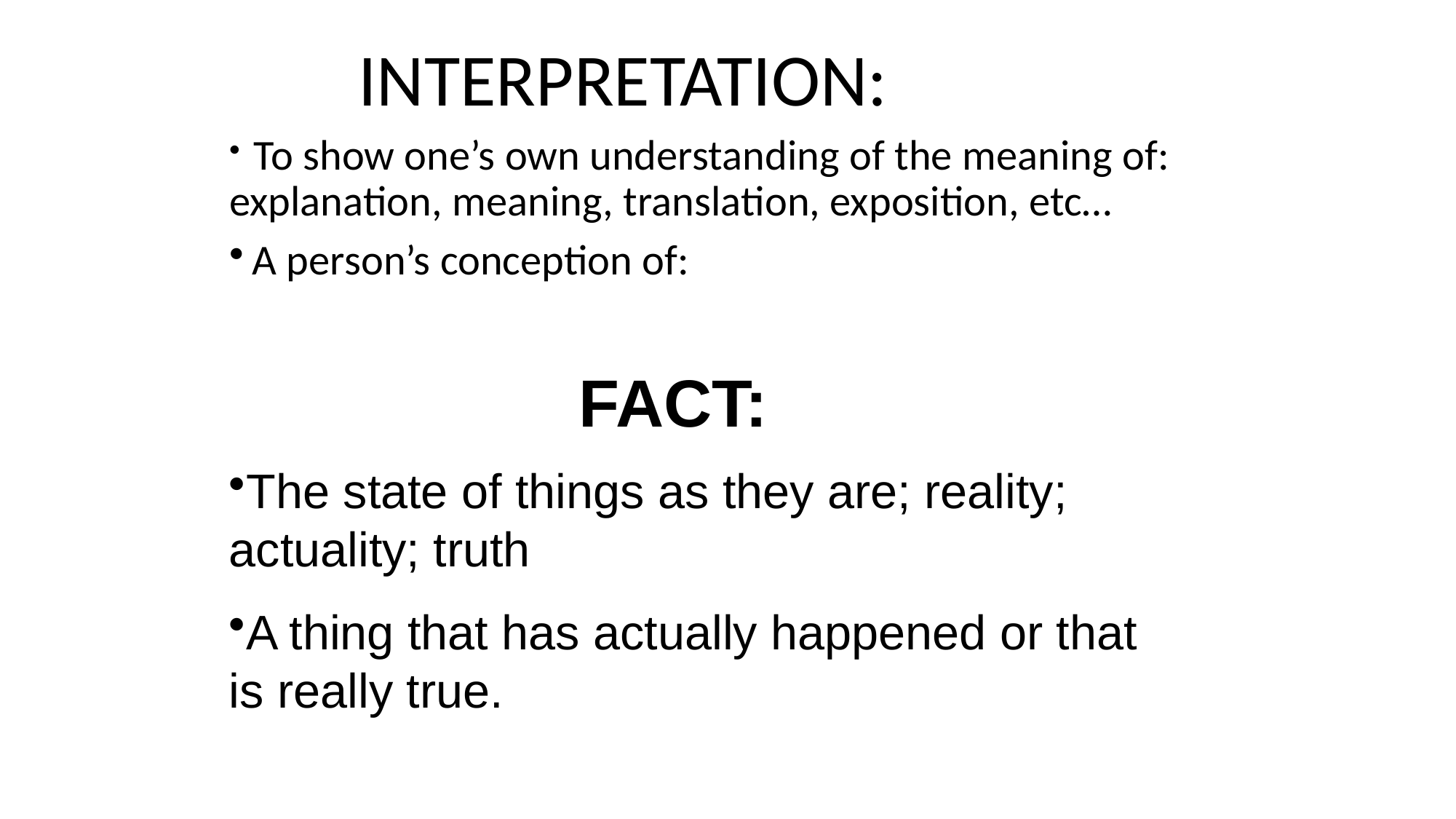

# INTERPRETATION:
  To show one’s own understanding of the meaning of:  explanation, meaning, translation, exposition, etc…
 A person’s conception of:
FACT:
The state of things as they are; reality; actuality; truth
A thing that has actually happened or that is really true.